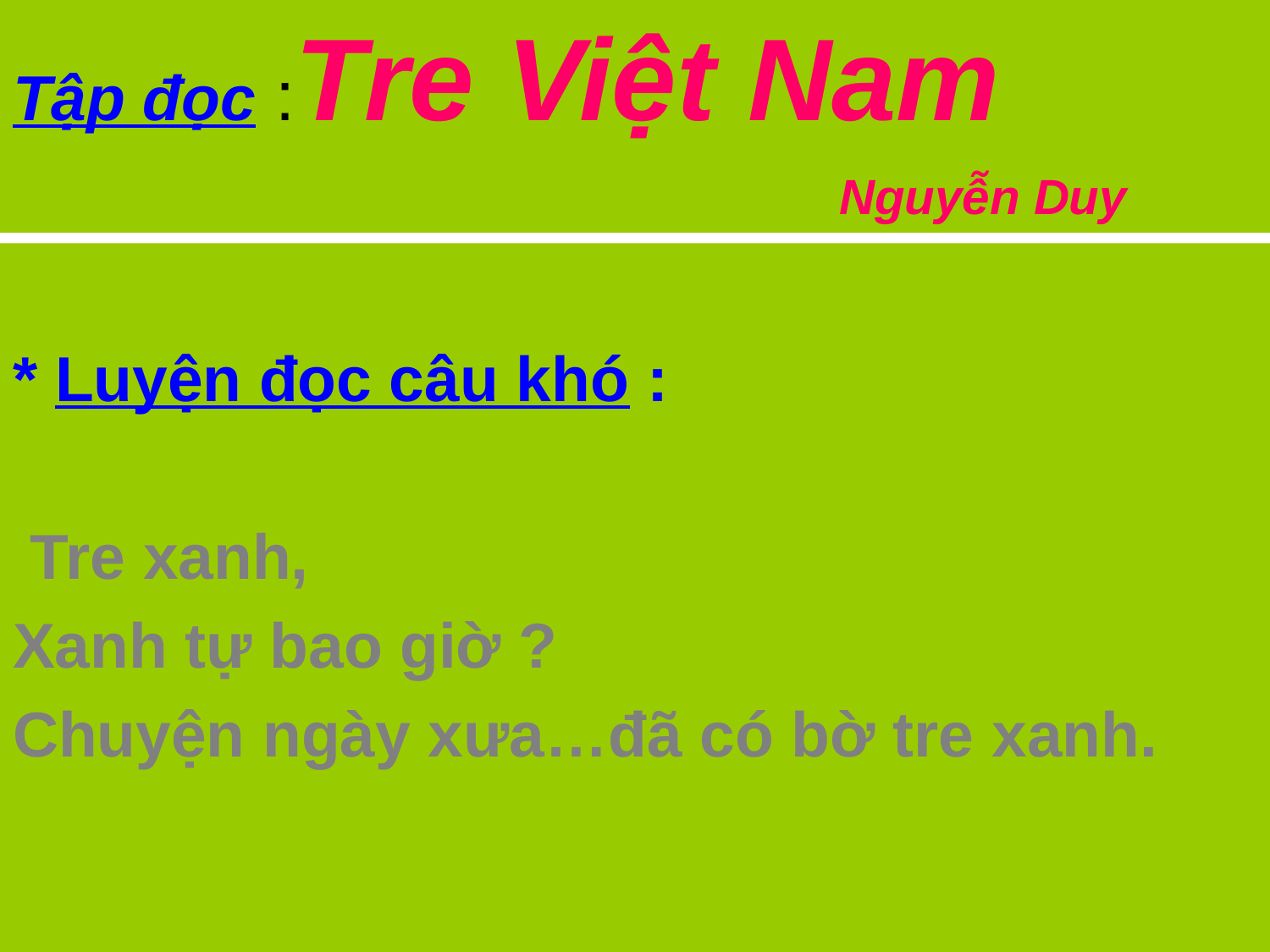

# Tập đọc :Tre Việt Nam Nguyễn Duy

* Luyện đọc câu khó :

 Tre xanh,
Xanh tự bao giờ ?
Chuyện ngày xưa…đã có bờ tre xanh.